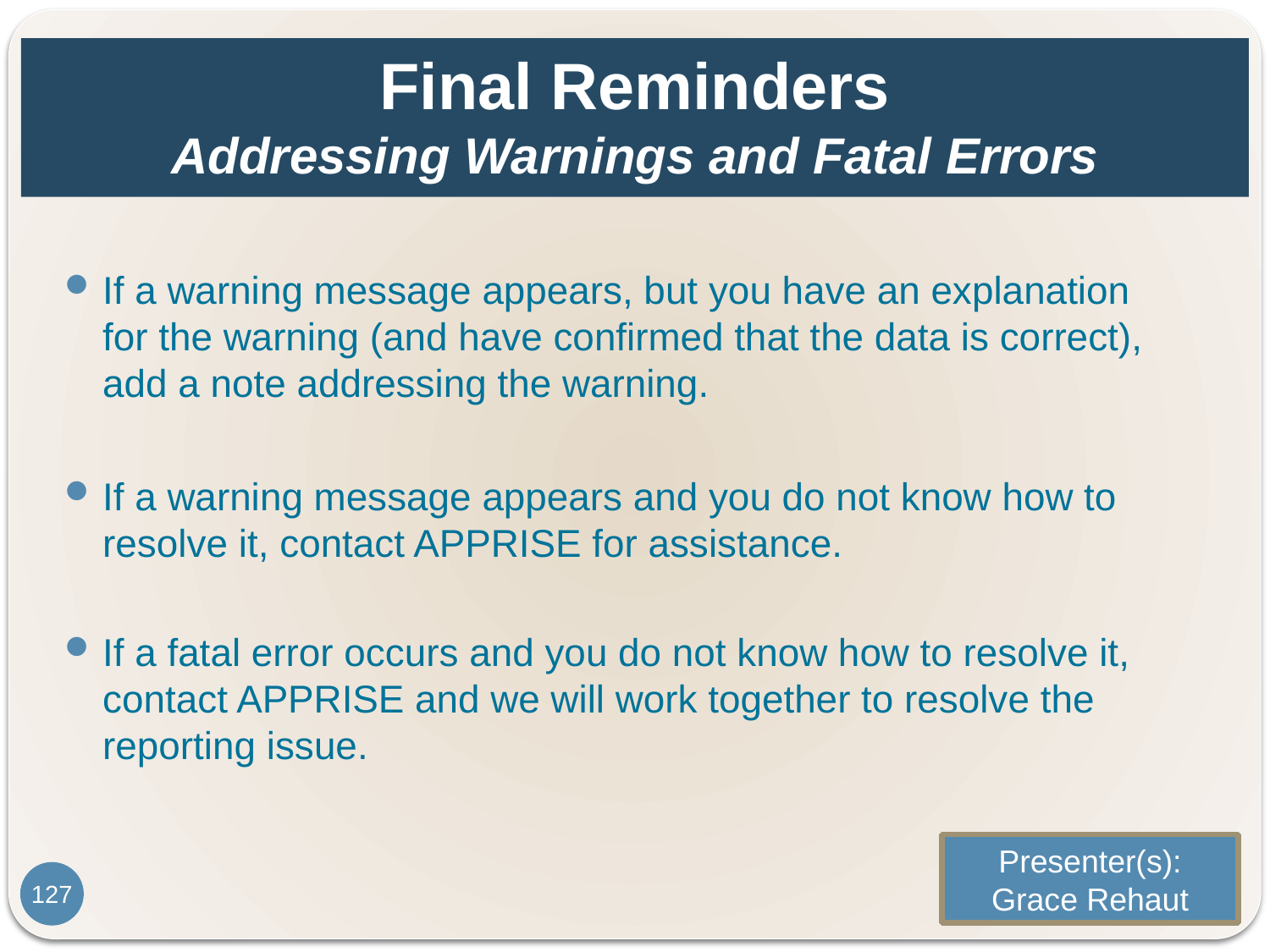

# Final Reminders Addressing Warnings and Fatal Errors
If a warning message appears, but you have an explanation for the warning (and have confirmed that the data is correct), add a note addressing the warning.

If a warning message appears and you do not know how to resolve it, contact APPRISE for assistance.

If a fatal error occurs and you do not know how to resolve it, contact APPRISE and we will work together to resolve the reporting issue.
Presenter(s):
Grace Rehaut
127